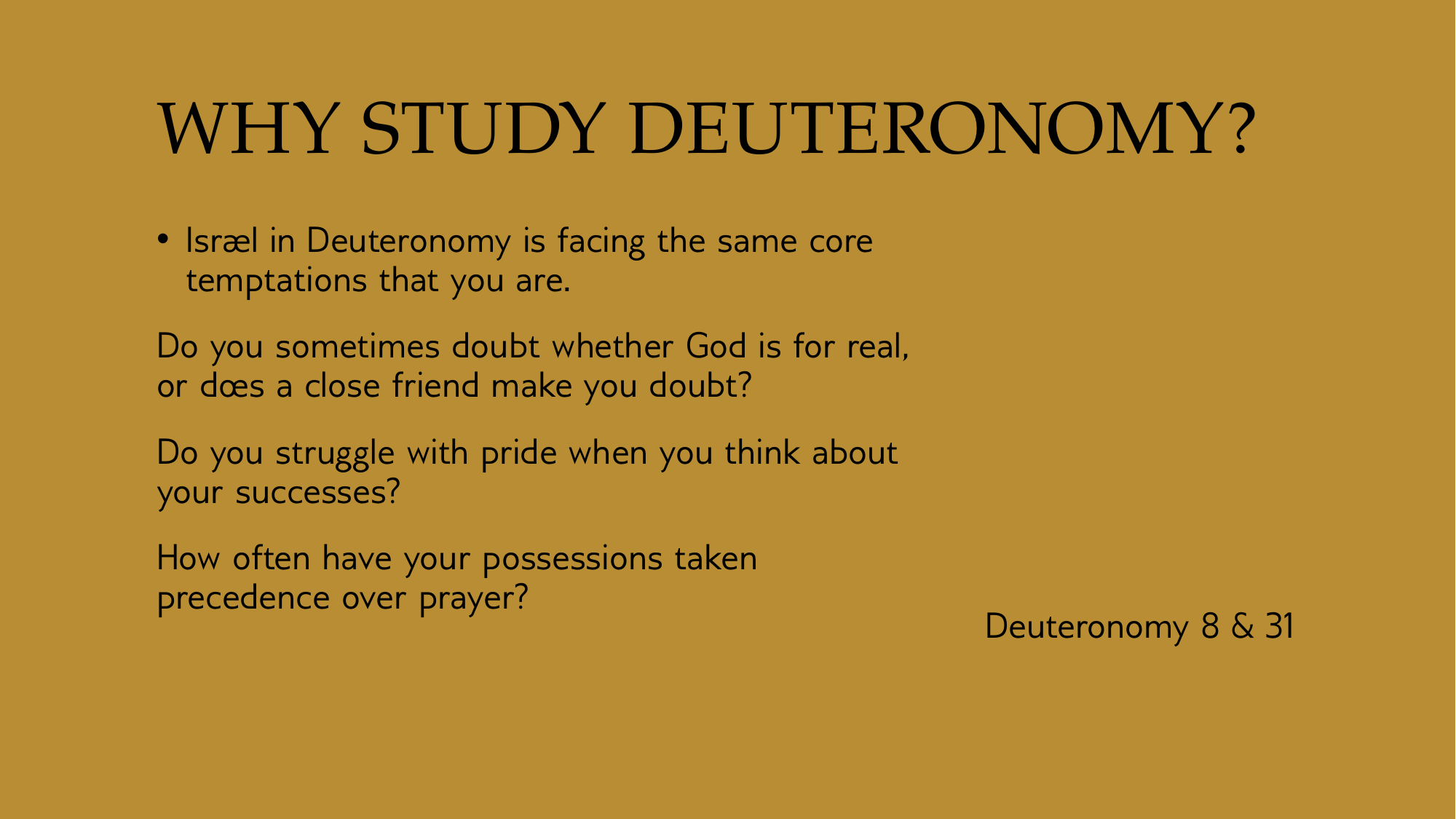

# Why Study Deuteronomy?
Israel in Deuteronomy is facing the same core temptations that you are.
Do you sometimes doubt whether God is for real, or does a close friend make you doubt?
Do you struggle with pride when you think about your successes?
How often have your possessions taken precedence over prayer?

Deuteronomy 8 & 31